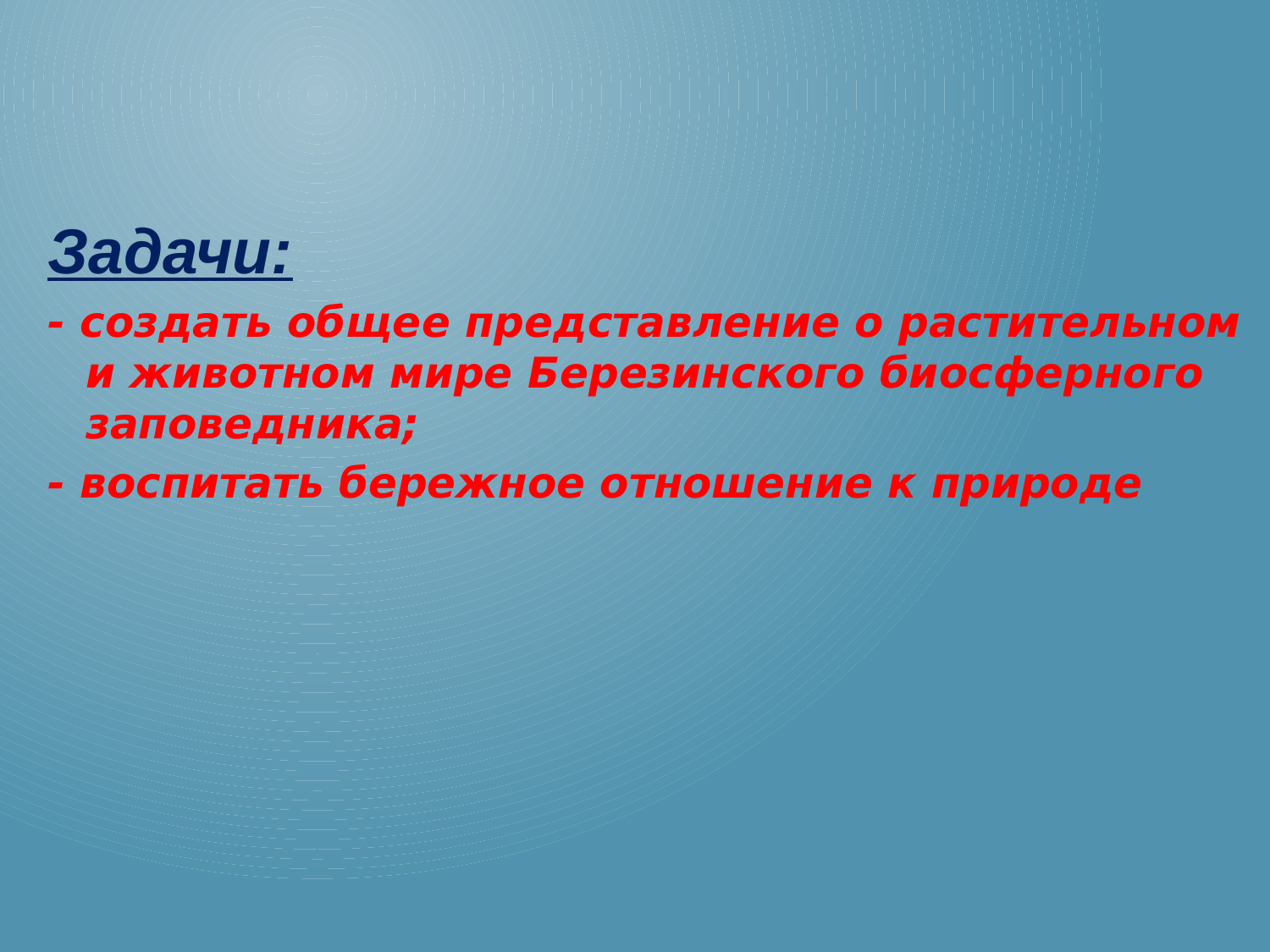

Задачи:
- создать общее представление о растительном и животном мире Березинского биосферного заповедника;
- воспитать бережное отношение к природе